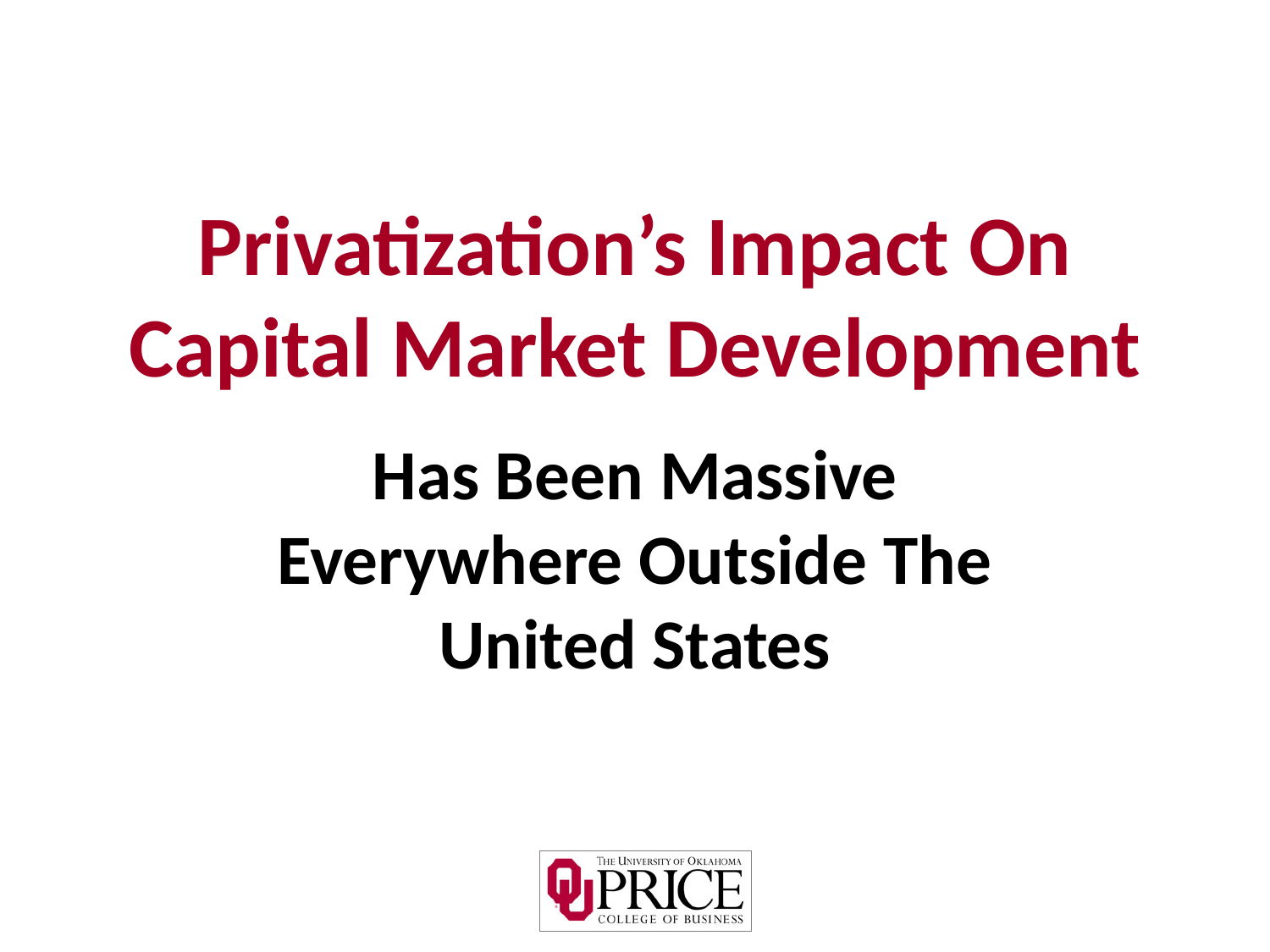

# Privatization’s Impact On Capital Market Development
Has Been Massive Everywhere Outside The United States